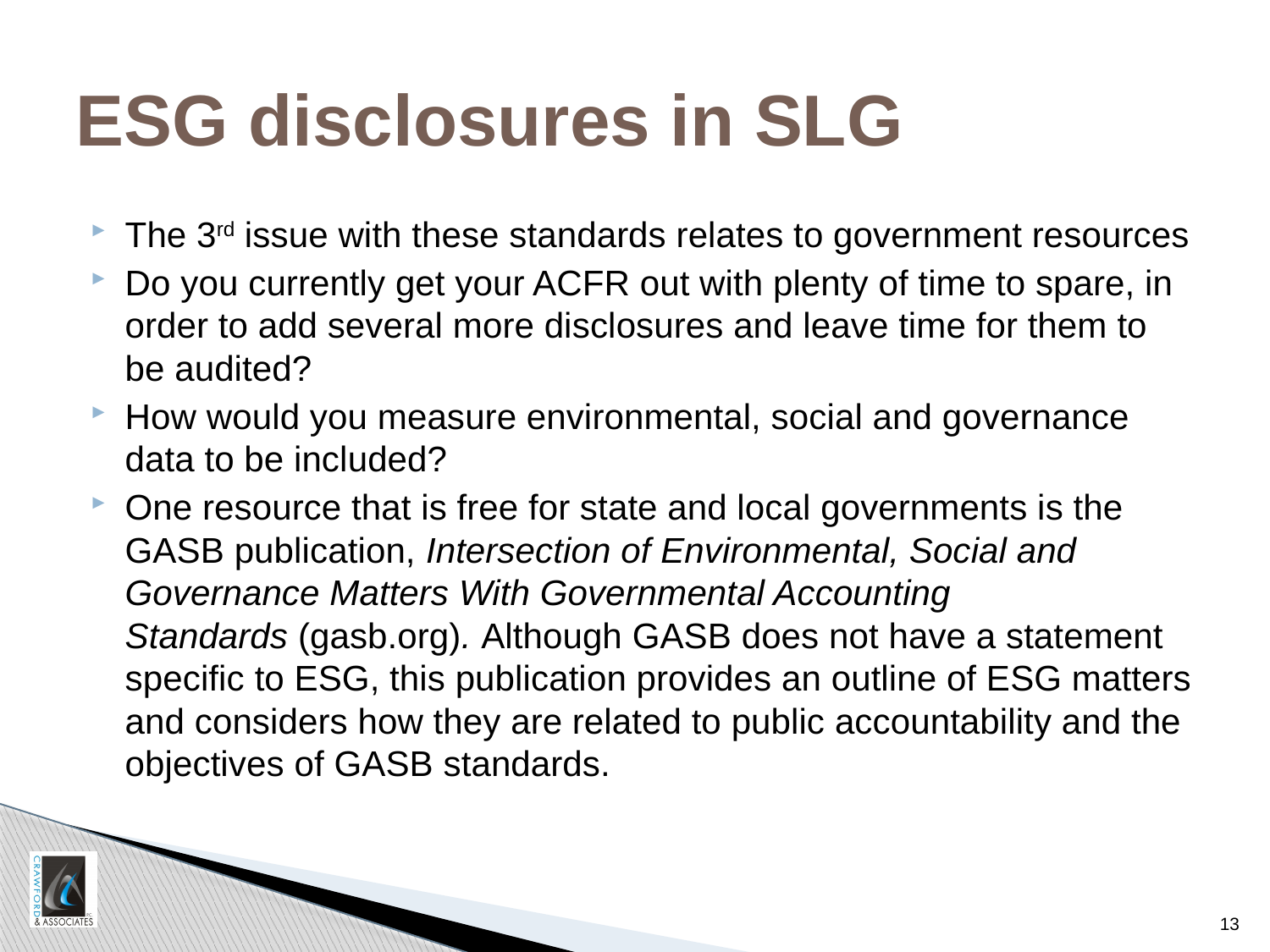

# ESG disclosures in SLG
The 3rd issue with these standards relates to government resources
Do you currently get your ACFR out with plenty of time to spare, in order to add several more disclosures and leave time for them to be audited?
How would you measure environmental, social and governance data to be included?
One resource that is free for state and local governments is the GASB publication, Intersection of Environmental, Social and Governance Matters With Governmental Accounting Standards (gasb.org). Although GASB does not have a statement specific to ESG, this publication provides an outline of ESG matters and considers how they are related to public accountability and the objectives of GASB standards.
13